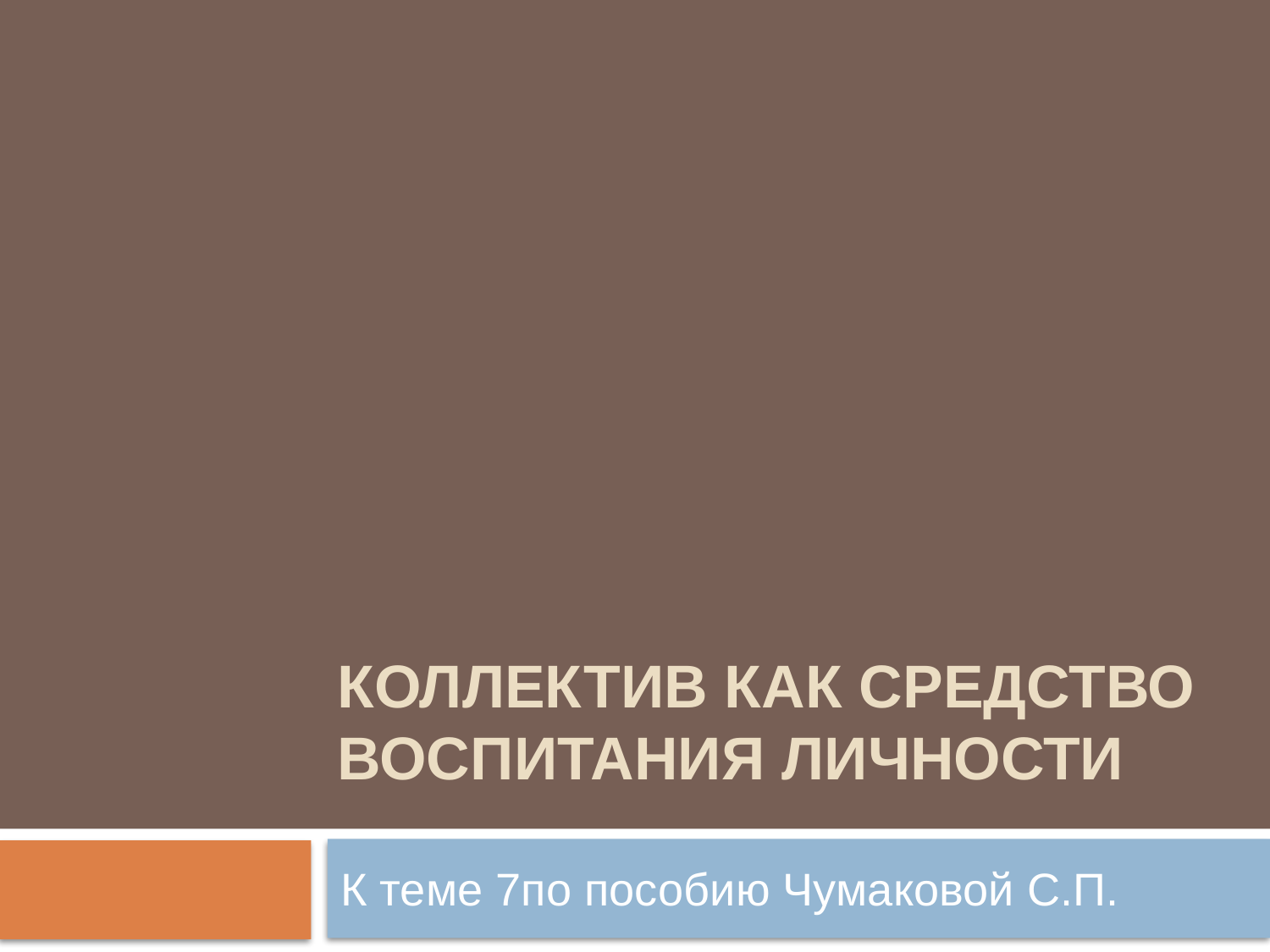

# Коллектив как средство воспитания личности
К теме 7по пособию Чумаковой С.П.